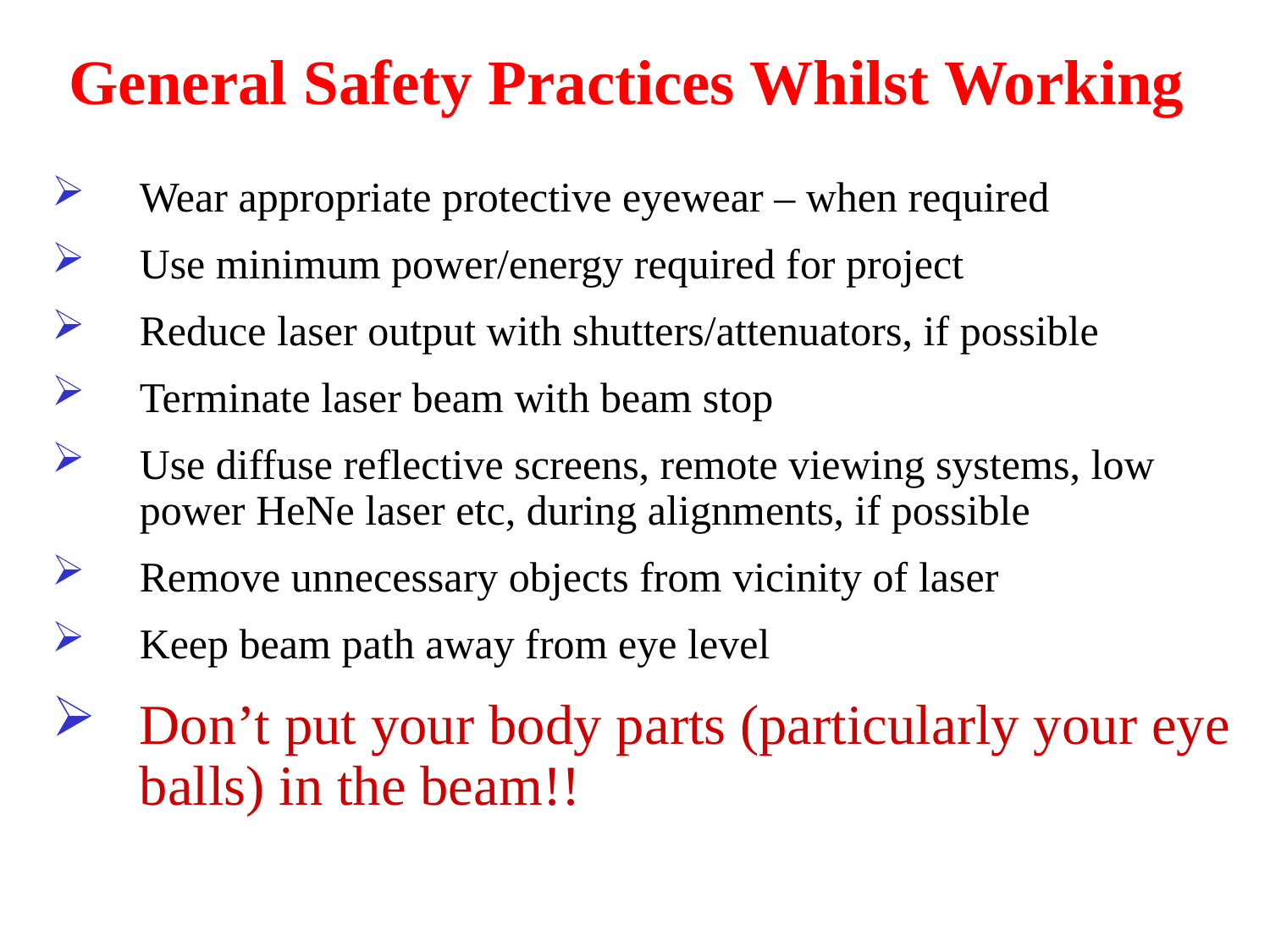

General Safety Practices Whilst Working
Wear appropriate protective eyewear – when required
Use minimum power/energy required for project
Reduce laser output with shutters/attenuators, if possible
Terminate laser beam with beam stop
Use diffuse reflective screens, remote viewing systems, low power HeNe laser etc, during alignments, if possible
Remove unnecessary objects from vicinity of laser
Keep beam path away from eye level
Don’t put your body parts (particularly your eye balls) in the beam!!